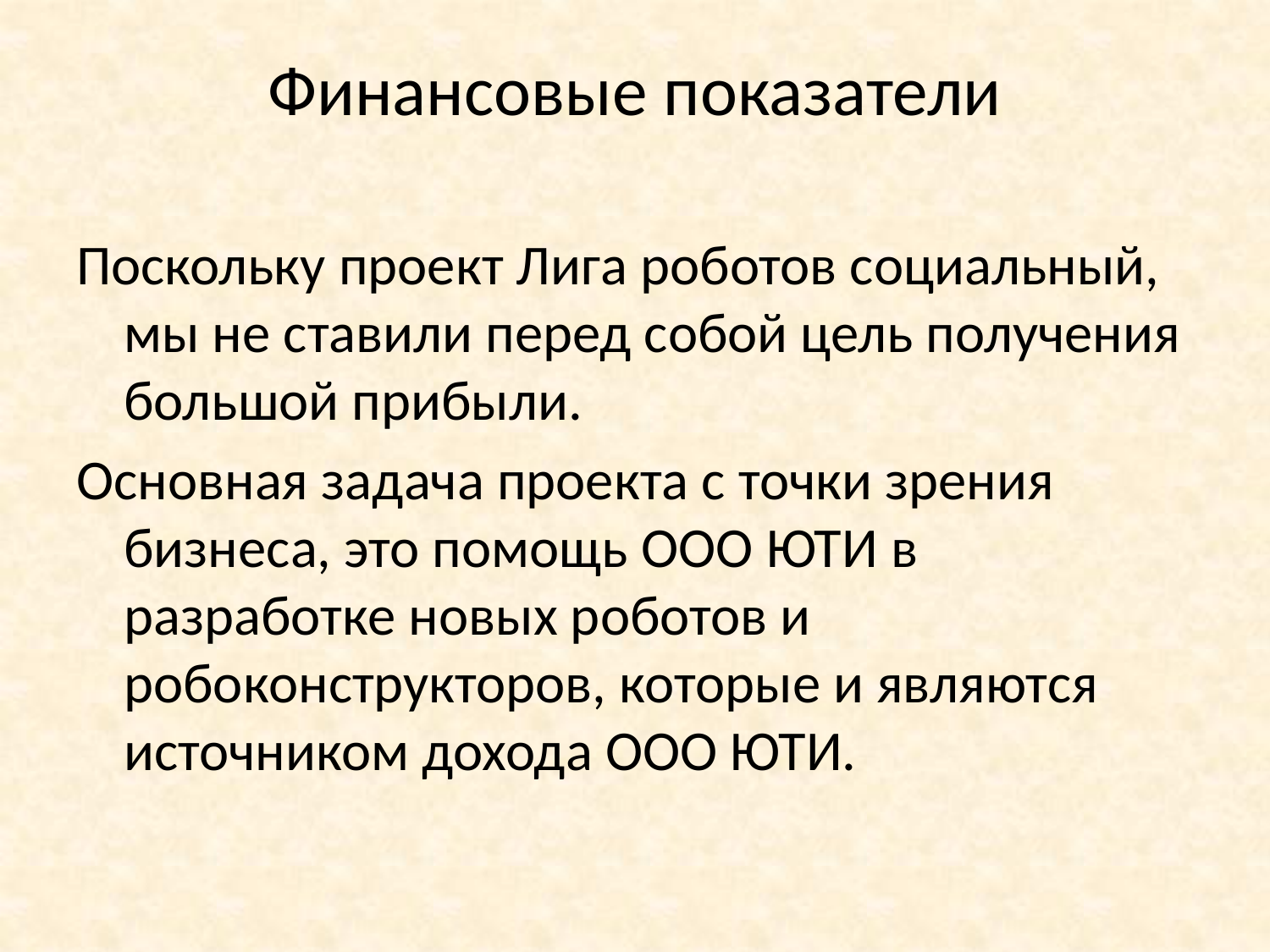

# Финансовые показатели
Поскольку проект Лига роботов социальный, мы не ставили перед собой цель получения большой прибыли.
Основная задача проекта с точки зрения бизнеса, это помощь ООО ЮТИ в разработке новых роботов и робоконструкторов, которые и являются источником дохода ООО ЮТИ.